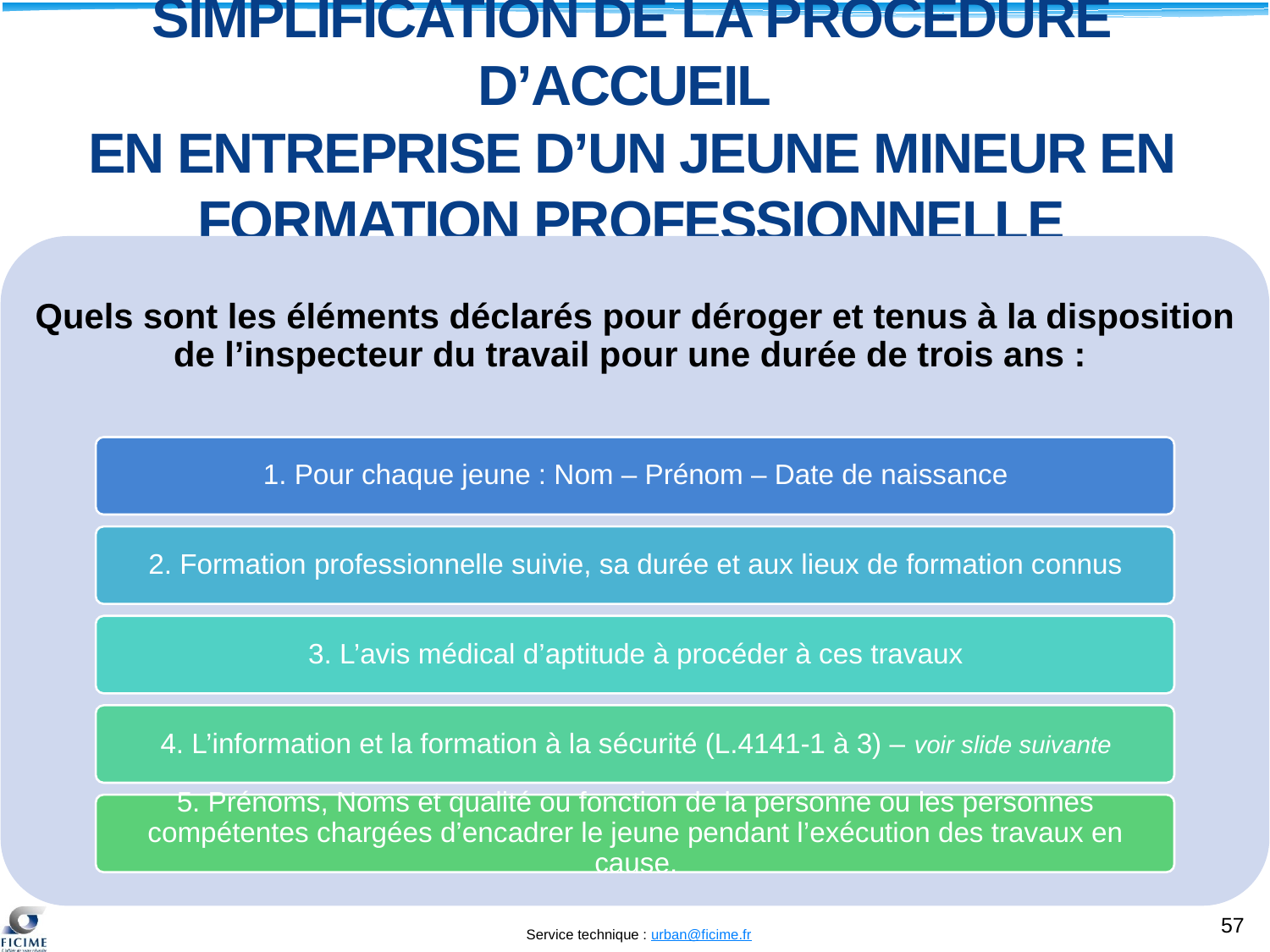

SIMPLIFICATION DE LA PROCÉDURE D’ACCUEIL
EN ENTREPRISE D’UN JEUNE MINEUR EN FORMATION PROFESSIONNELLE
Quels sont les éléments déclarés pour déroger et tenus à la disposition de l’inspecteur du travail pour une durée de trois ans :
1. Pour chaque jeune : Nom – Prénom – Date de naissance
2. Formation professionnelle suivie, sa durée et aux lieux de formation connus
3. L’avis médical d’aptitude à procéder à ces travaux
4. L’information et la formation à la sécurité (L.4141-1 à 3) – voir slide suivante
5. Prénoms, Noms et qualité ou fonction de la personne ou les personnes compétentes chargées d’encadrer le jeune pendant l’exécution des travaux en cause.